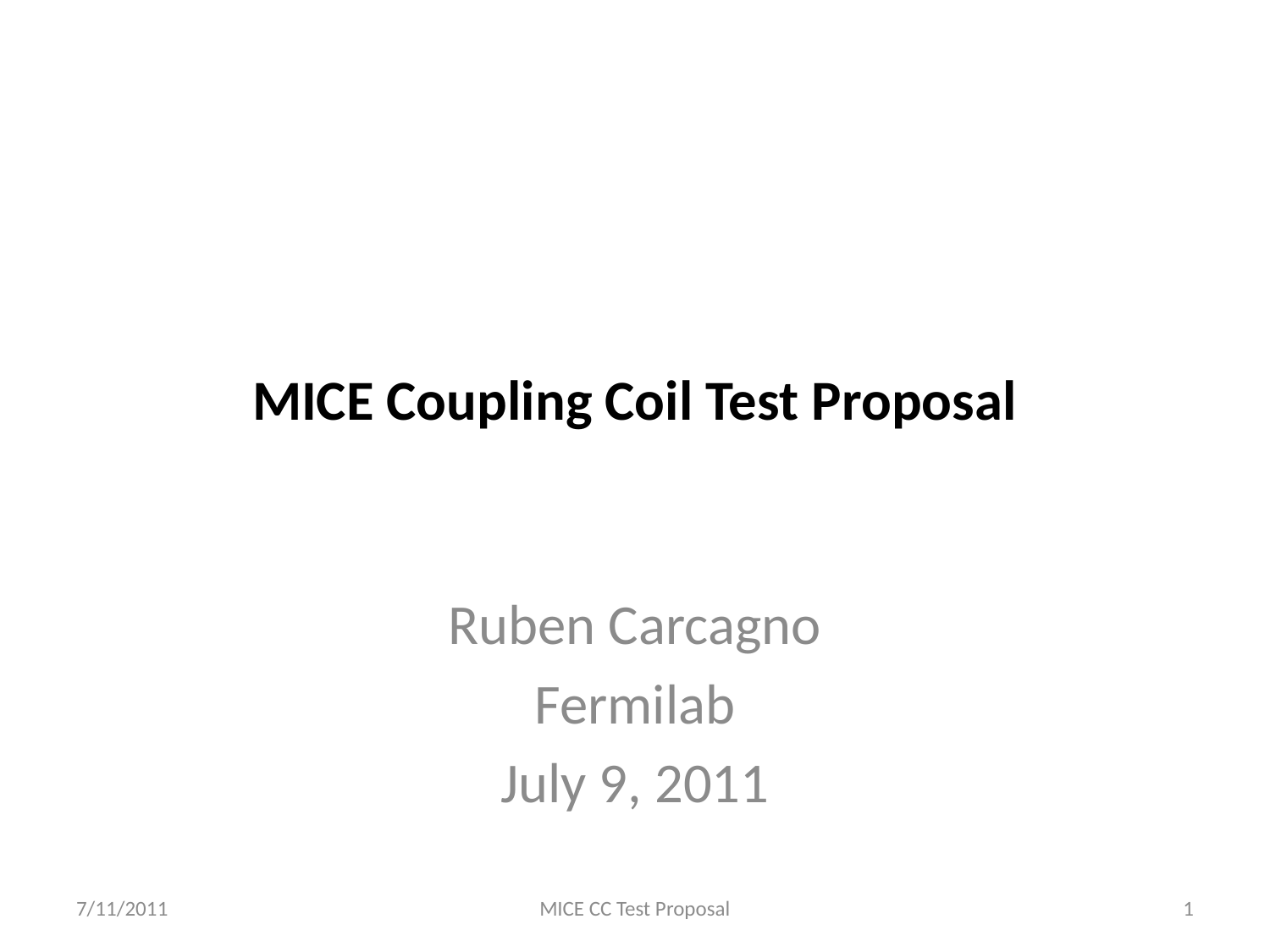

# MICE Coupling Coil Test Proposal
Ruben Carcagno
Fermilab
July 9, 2011
7/11/2011
MICE CC Test Proposal
1